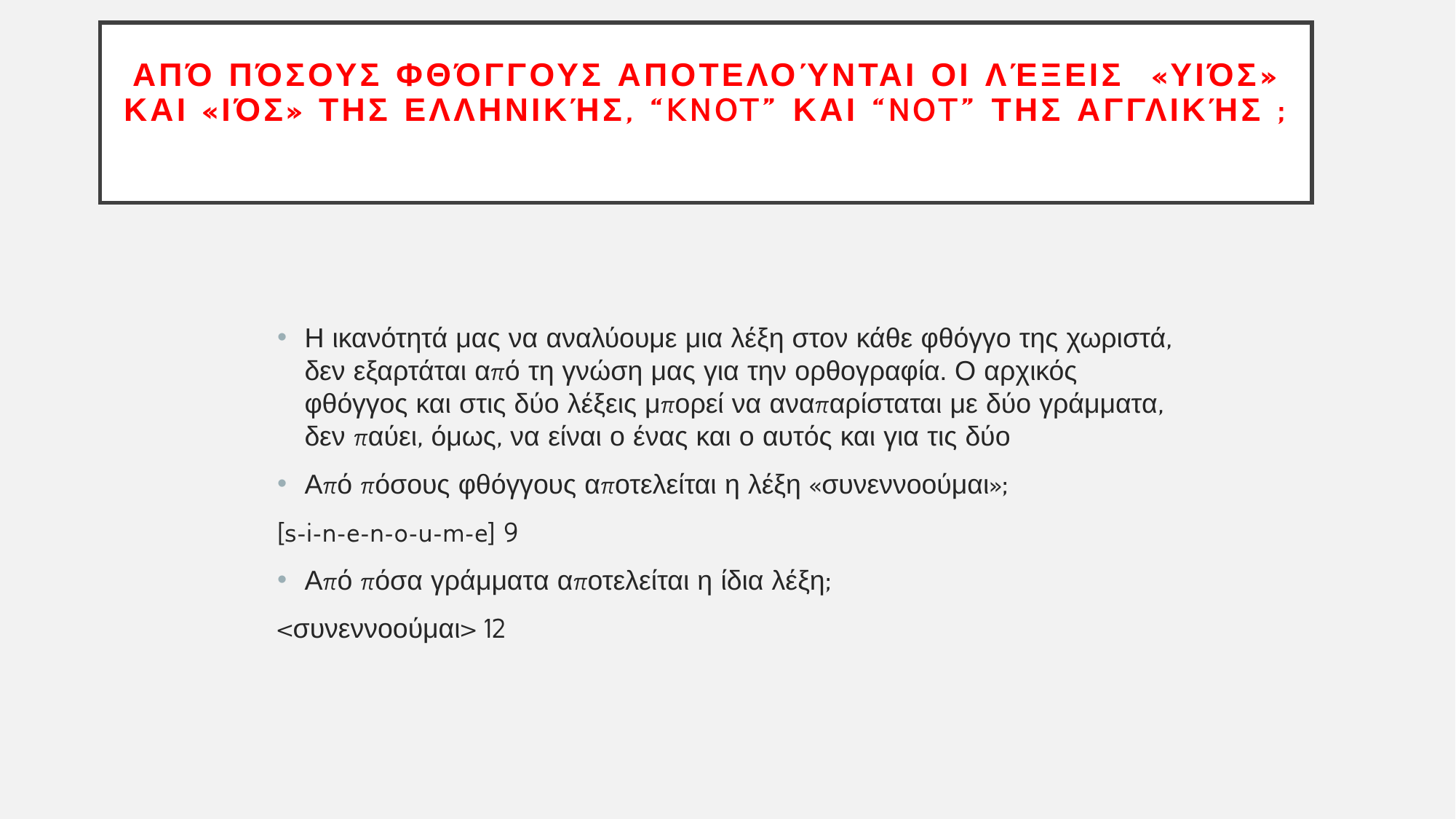

# Από πόσους φθόγγους αποτελούνται οι λέξεις  «υιός» και «ιός» της Ελληνικής, “knot” και “not” της Αγγλικής ;
Η ικανότητά μας να αναλύουμε μια λέξη στον κάθε φθόγγο της χωριστά, δεν εξαρτάται από τη γνώση μας για την ορθογραφία. Ο αρχικός φθόγγος και στις δύο λέξεις μπορεί να αναπαρίσταται με δύο γράμματα, δεν παύει, όμως, να είναι ο ένας και ο αυτός και για τις δύο
Από πόσους φθόγγους αποτελείται η λέξη «συνεννοούμαι»;
[s-i-n-e-n-o-u-m-e] 9
Από πόσα γράμματα αποτελείται η ίδια λέξη;
<συνεννοούμαι> 12